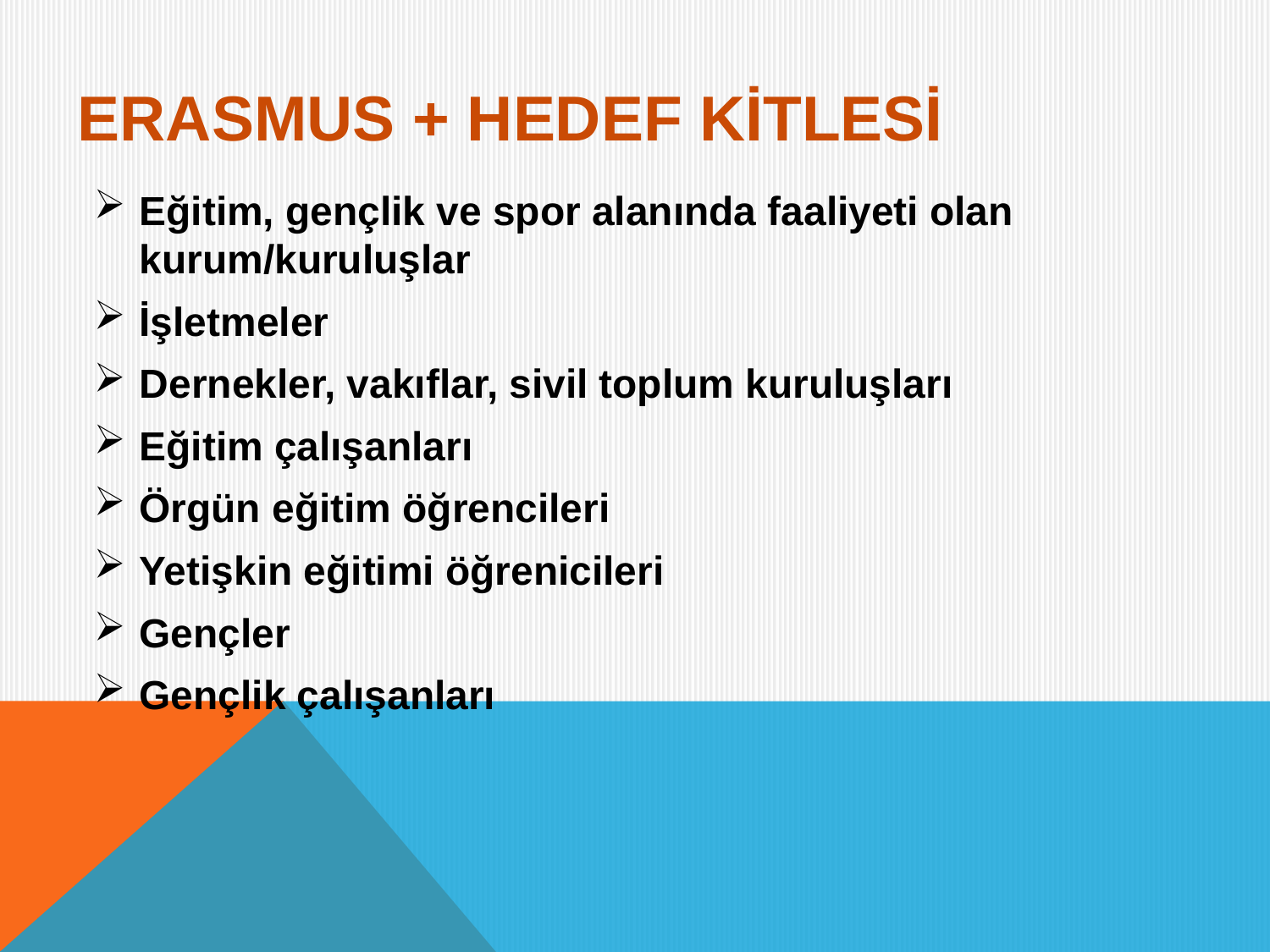

# Erasmus + Hedef Kİtlesİ

Eğitim, gençlik ve spor alanında faaliyeti olan kurum/kuruluşlar
İşletmeler
Dernekler, vakıflar, sivil toplum kuruluşları
Eğitim çalışanları
Örgün eğitim öğrencileri
Yetişkin eğitimi öğrenicileri
Gençler
Gençlik çalışanları